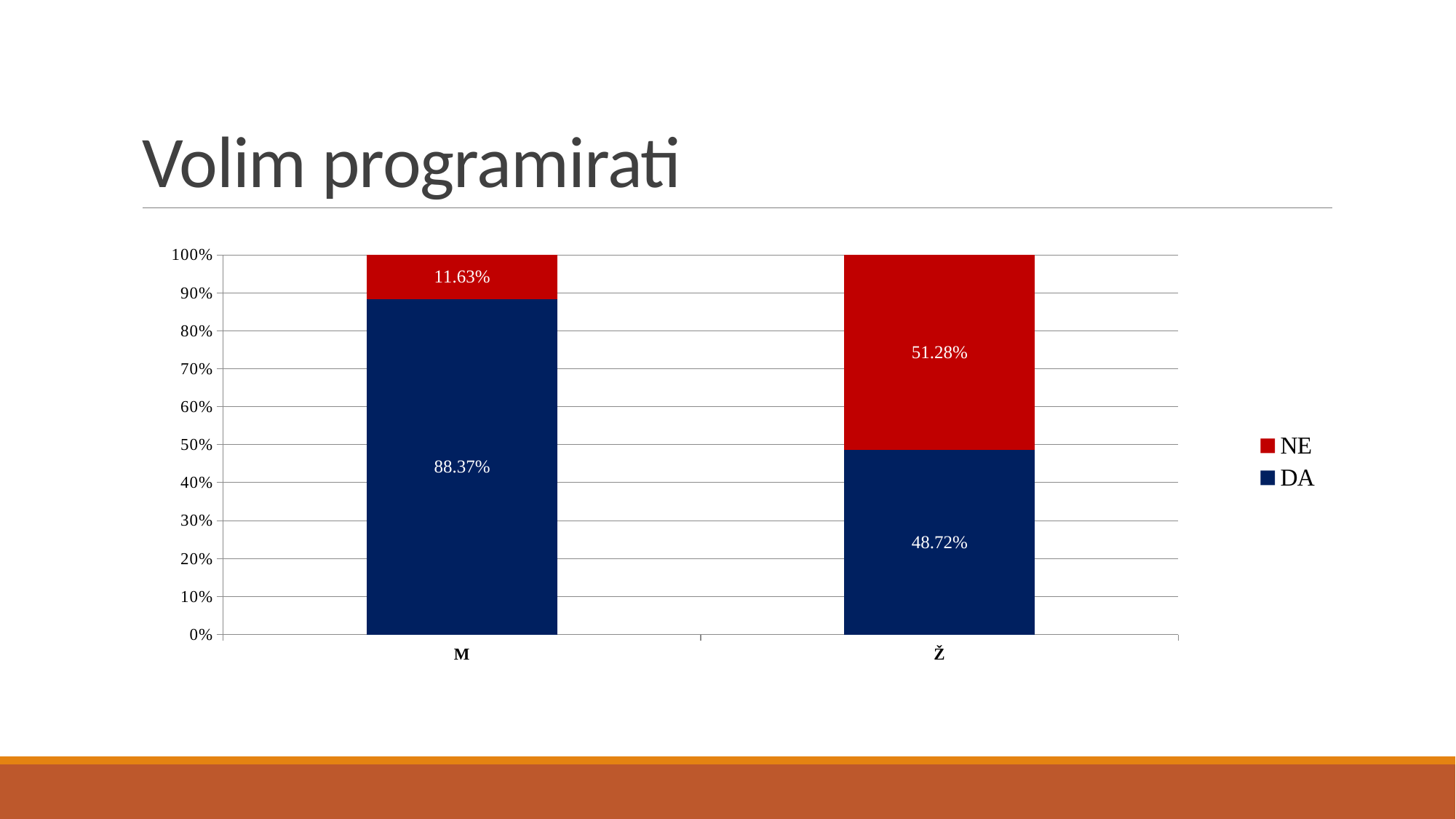

# Volim programirati

### Chart

| Category |  |  |
|---|---|---|
| M | 88.37209302325581 | 11.627906976744185 |
| Ž | 48.717948717948715 | 51.28205128205128 |